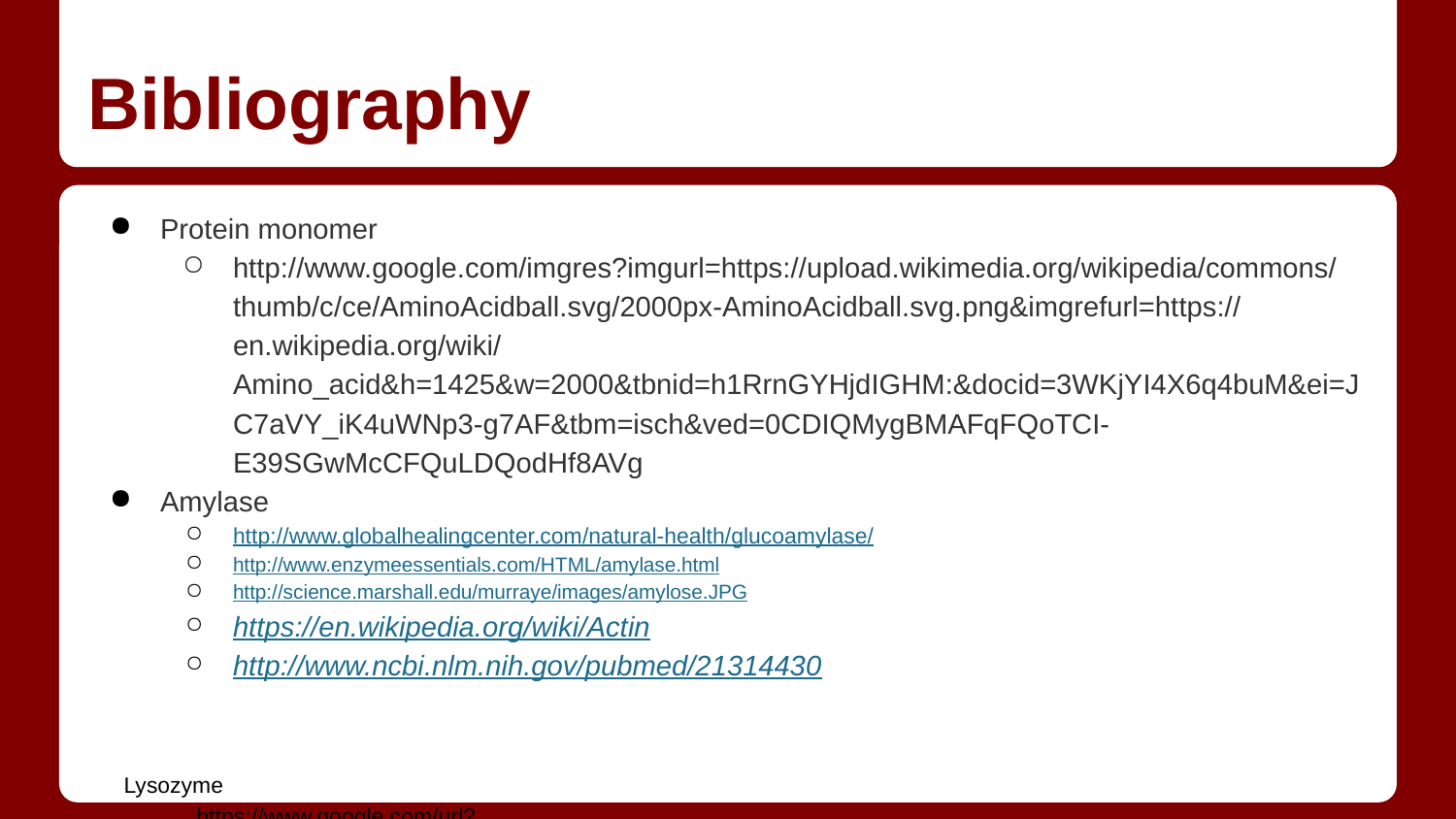

# Bibliography
Protein monomer
http://www.google.com/imgres?imgurl=https://upload.wikimedia.org/wikipedia/commons/thumb/c/ce/AminoAcidball.svg/2000px-AminoAcidball.svg.png&imgrefurl=https://en.wikipedia.org/wiki/Amino_acid&h=1425&w=2000&tbnid=h1RrnGYHjdIGHM:&docid=3WKjYI4X6q4buM&ei=JC7aVY_iK4uWNp3-g7AF&tbm=isch&ved=0CDIQMygBMAFqFQoTCI-E39SGwMcCFQuLDQodHf8AVg
Amylase
http://www.globalhealingcenter.com/natural-health/glucoamylase/
http://www.enzymeessentials.com/HTML/amylase.html
http://science.marshall.edu/murraye/images/amylose.JPG
https://en.wikipedia.org/wiki/Actin
http://www.ncbi.nlm.nih.gov/pubmed/21314430

Lysozyme
https://www.google.com/url?sa=i&rct=j&q=&esrc=s&source=images&cd=&cad=rja&uact=8&ved=0CAcQjRxqFQoTCPXE3vyruccCFQOGDQodNjEBWQ&url=http%3A%2F%2Fwww.tutorhelpdesk.com%2Fhomeworkhelp%2FBiology-%2FStructure-Of-Enzymes-Assignment-Help.html&ei=vqnWVfXtIIOMNrbihMgF&psig=AFQjCNGtoZuYZ3G9zR8mihwt7ne7XJyAkA&ust=1440217898489778